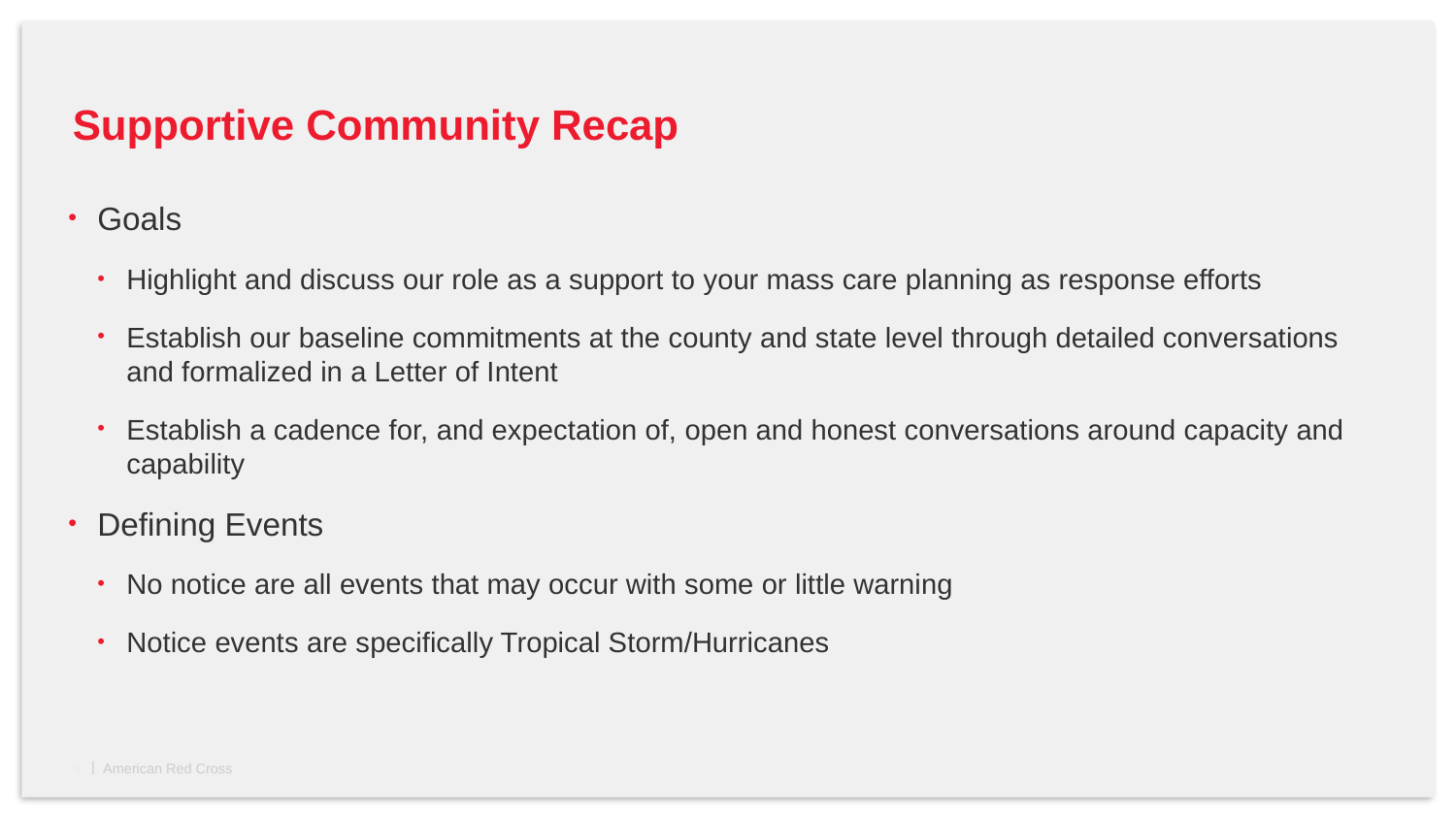

# Supportive Community Recap
Goals
Highlight and discuss our role as a support to your mass care planning as response efforts
Establish our baseline commitments at the county and state level through detailed conversations and formalized in a Letter of Intent
Establish a cadence for, and expectation of, open and honest conversations around capacity and capability
Defining Events
No notice are all events that may occur with some or little warning
Notice events are specifically Tropical Storm/Hurricanes

3